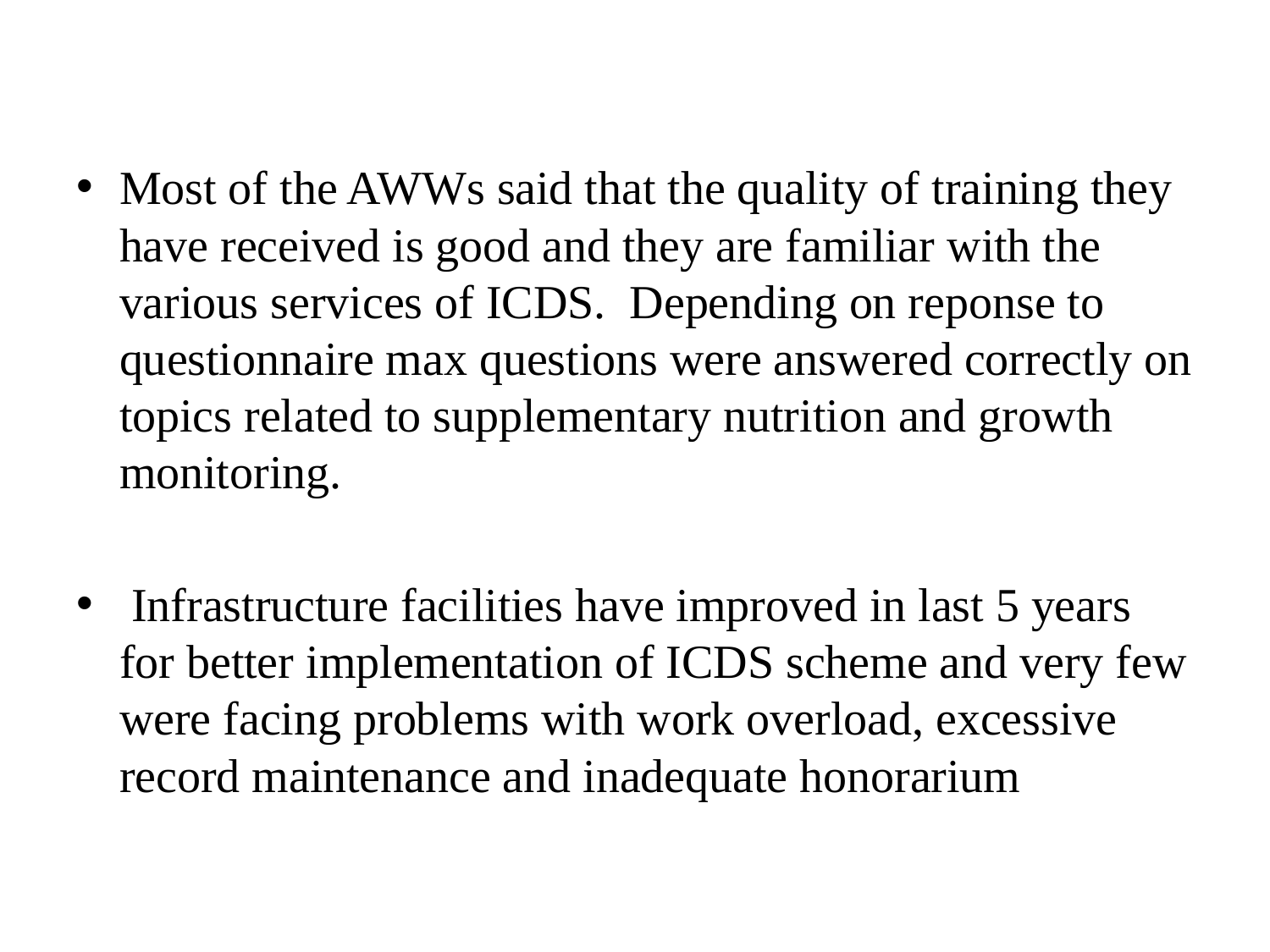

Most of the AWWs said that the quality of training they have received is good and they are familiar with the various services of ICDS.  Depending on reponse to questionnaire max questions were answered correctly on topics related to supplementary nutrition and growth monitoring.

 Infrastructure facilities have improved in last 5 years for better implementation of ICDS scheme and very few were facing problems with work overload, excessive record maintenance and inadequate honorarium